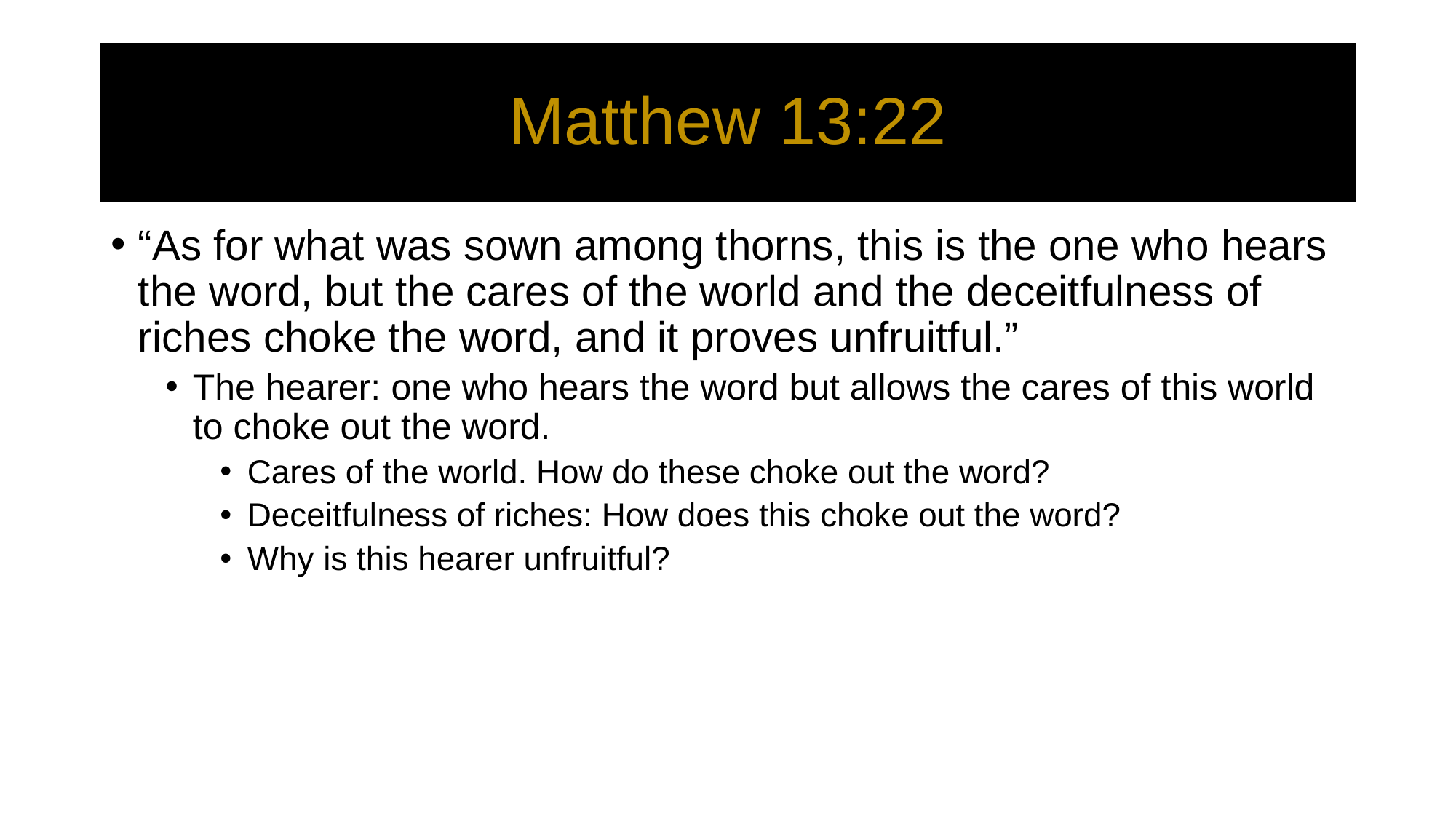

# Matthew 13:22
“As for what was sown among thorns, this is the one who hears the word, but the cares of the world and the deceitfulness of riches choke the word, and it proves unfruitful.”
The hearer: one who hears the word but allows the cares of this world to choke out the word.
Cares of the world. How do these choke out the word?
Deceitfulness of riches: How does this choke out the word?
Why is this hearer unfruitful?